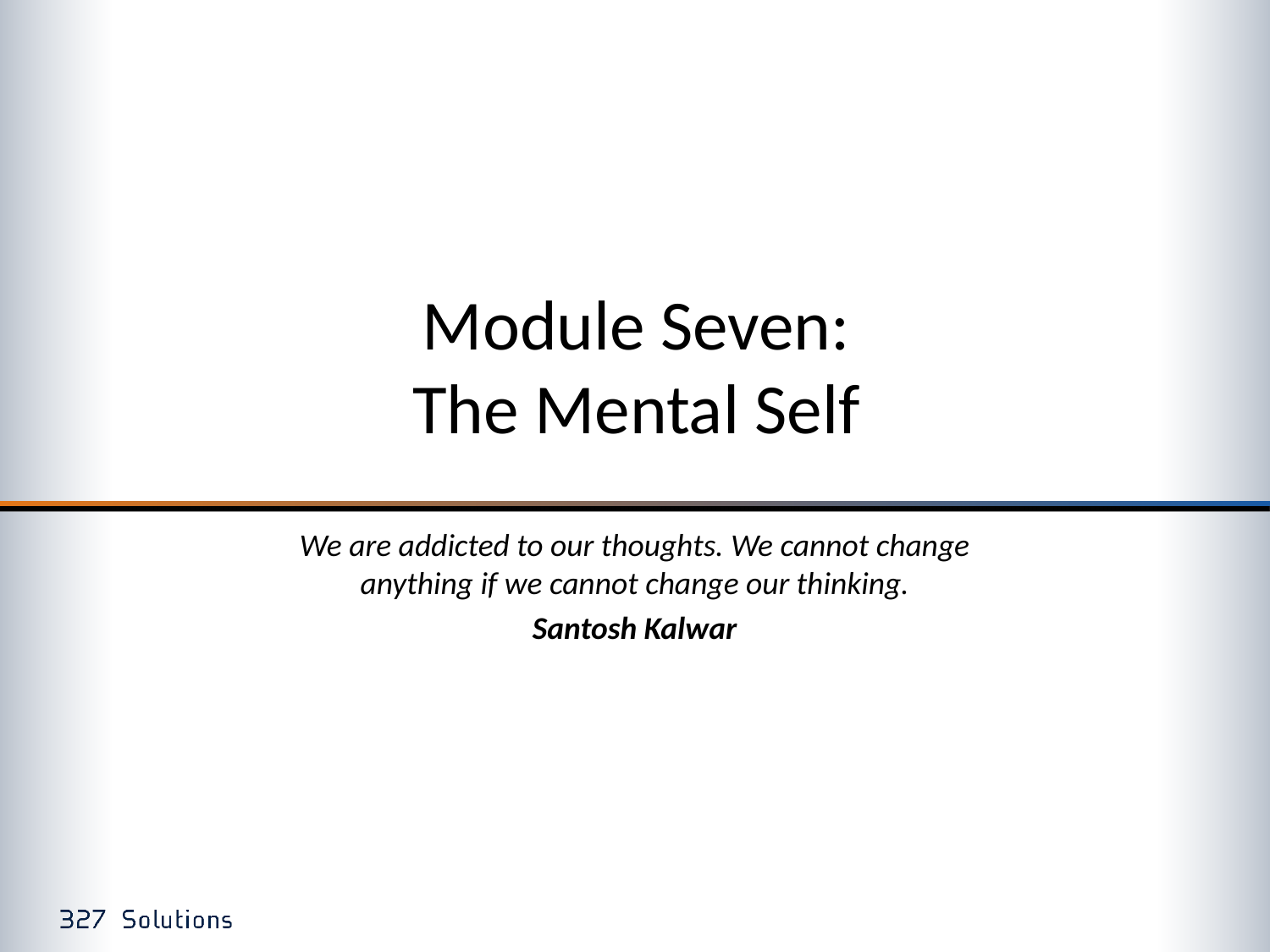

# Module Seven: The Mental Self
We are addicted to our thoughts. We cannot change anything if we cannot change our thinking.
Santosh Kalwar